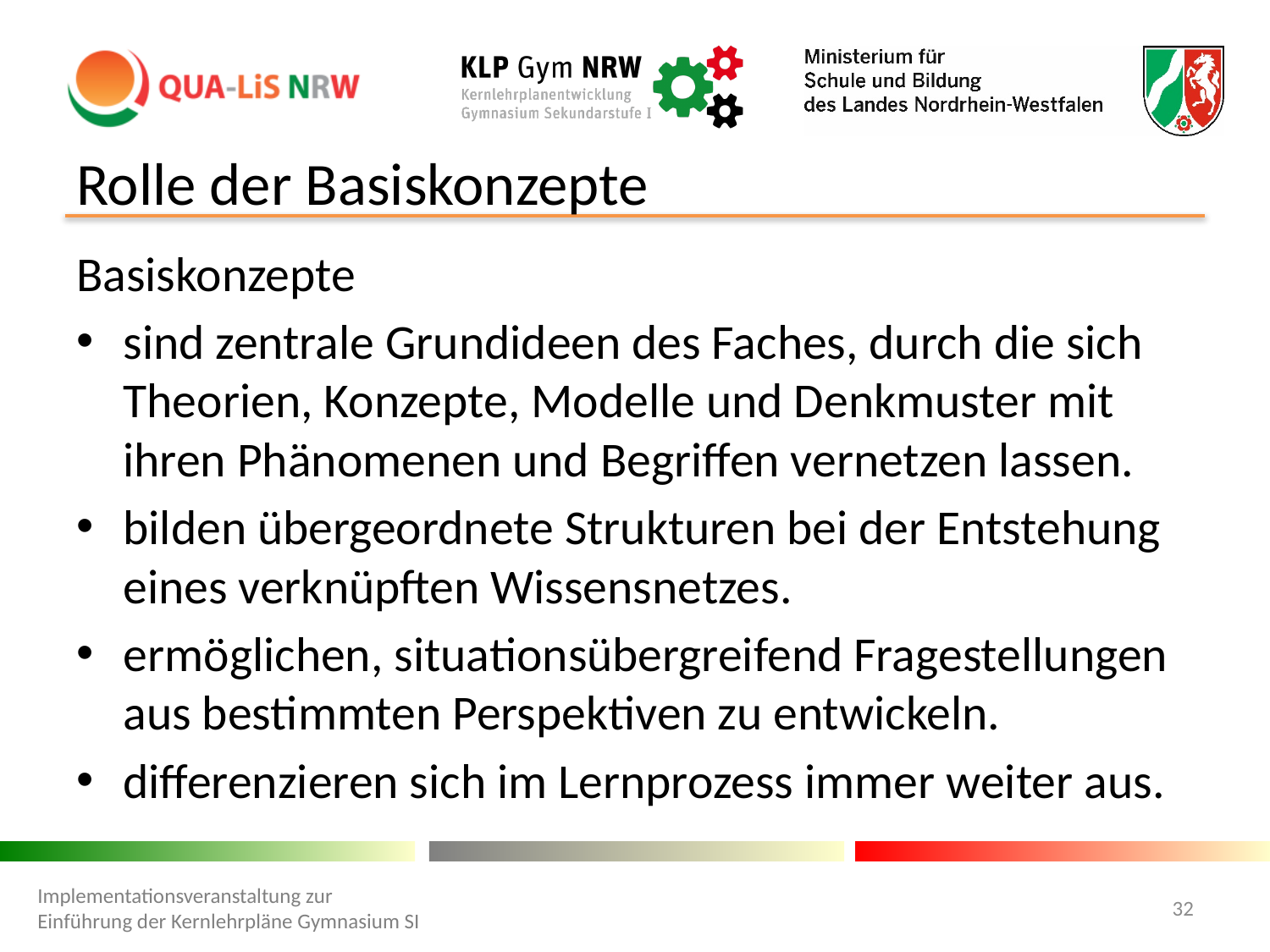

# Rolle der Basiskonzepte
Basiskonzepte
sind zentrale Grundideen des Faches, durch die sich Theorien, Konzepte, Modelle und Denkmuster mit ihren Phänomenen und Begriffen vernetzen lassen.
bilden übergeordnete Strukturen bei der Entstehung eines verknüpften Wissensnetzes.
ermöglichen, situationsübergreifend Fragestellungen aus bestimmten Perspektiven zu entwickeln.
differenzieren sich im Lernprozess immer weiter aus.

Implementationsveranstaltung zur Einführung der Kernlehrpläne Gymnasium SI
32